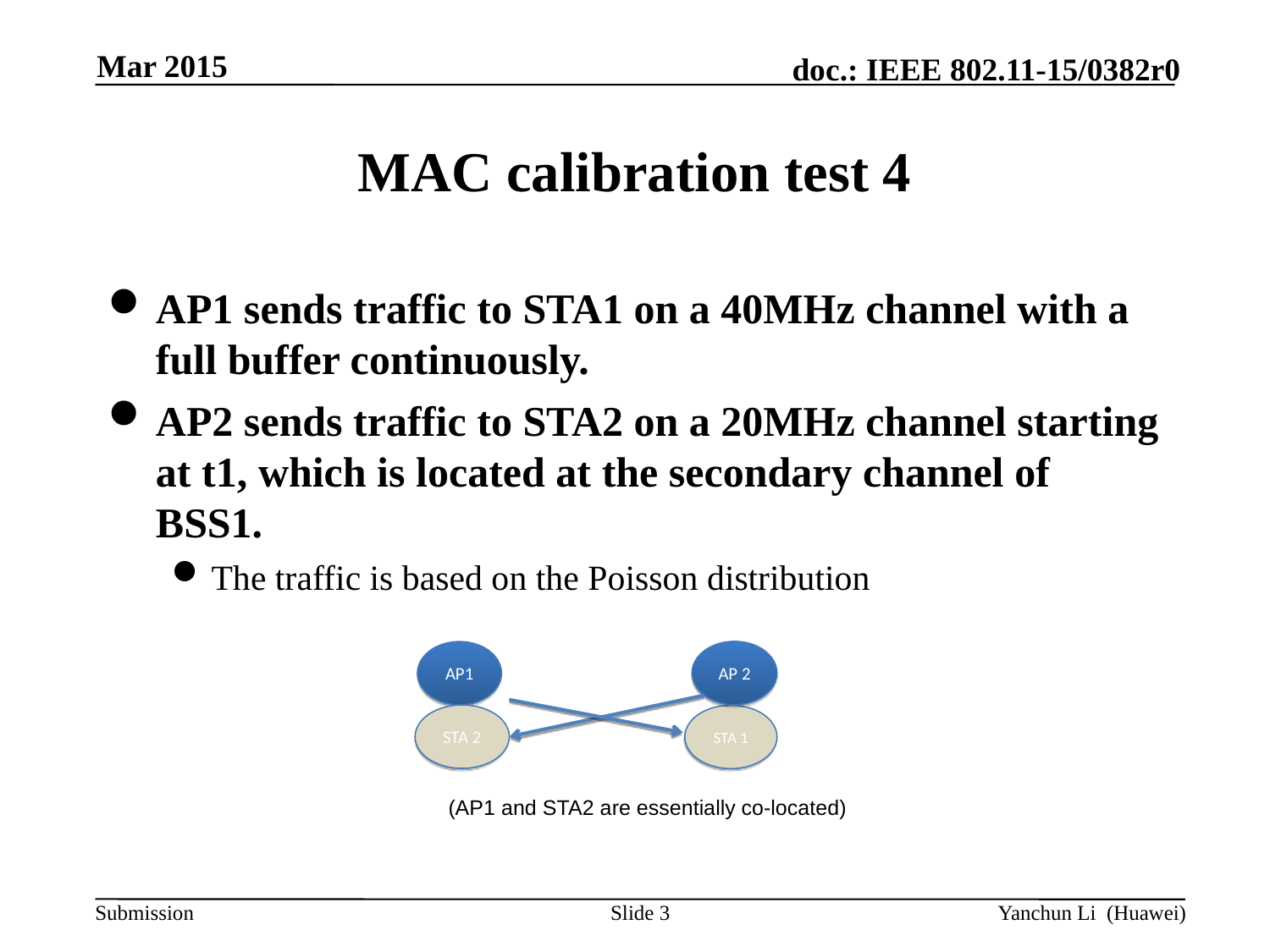

Mar 2015
# MAC calibration test 4
AP1 sends traffic to STA1 on a 40MHz channel with a full buffer continuously.
AP2 sends traffic to STA2 on a 20MHz channel starting at t1, which is located at the secondary channel of BSS1.
The traffic is based on the Poisson distribution

AP 2
AP1

STA 2
STA 1

(AP1 and STA2 are essentially co-located)
Slide 3
Yanchun Li  (Huawei)